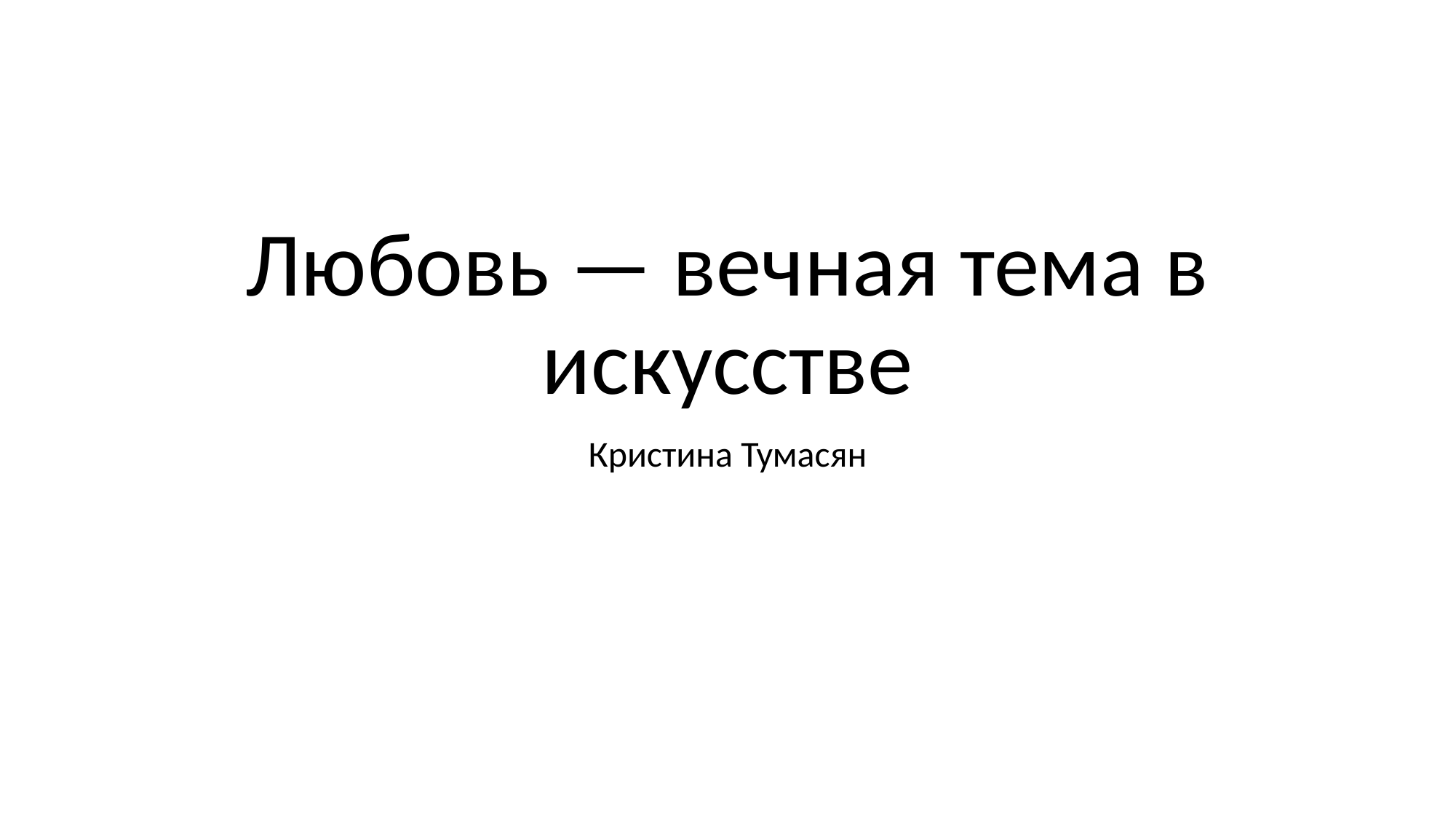

# Любовь — вечная тема в искусстве
Кристина Тумасян